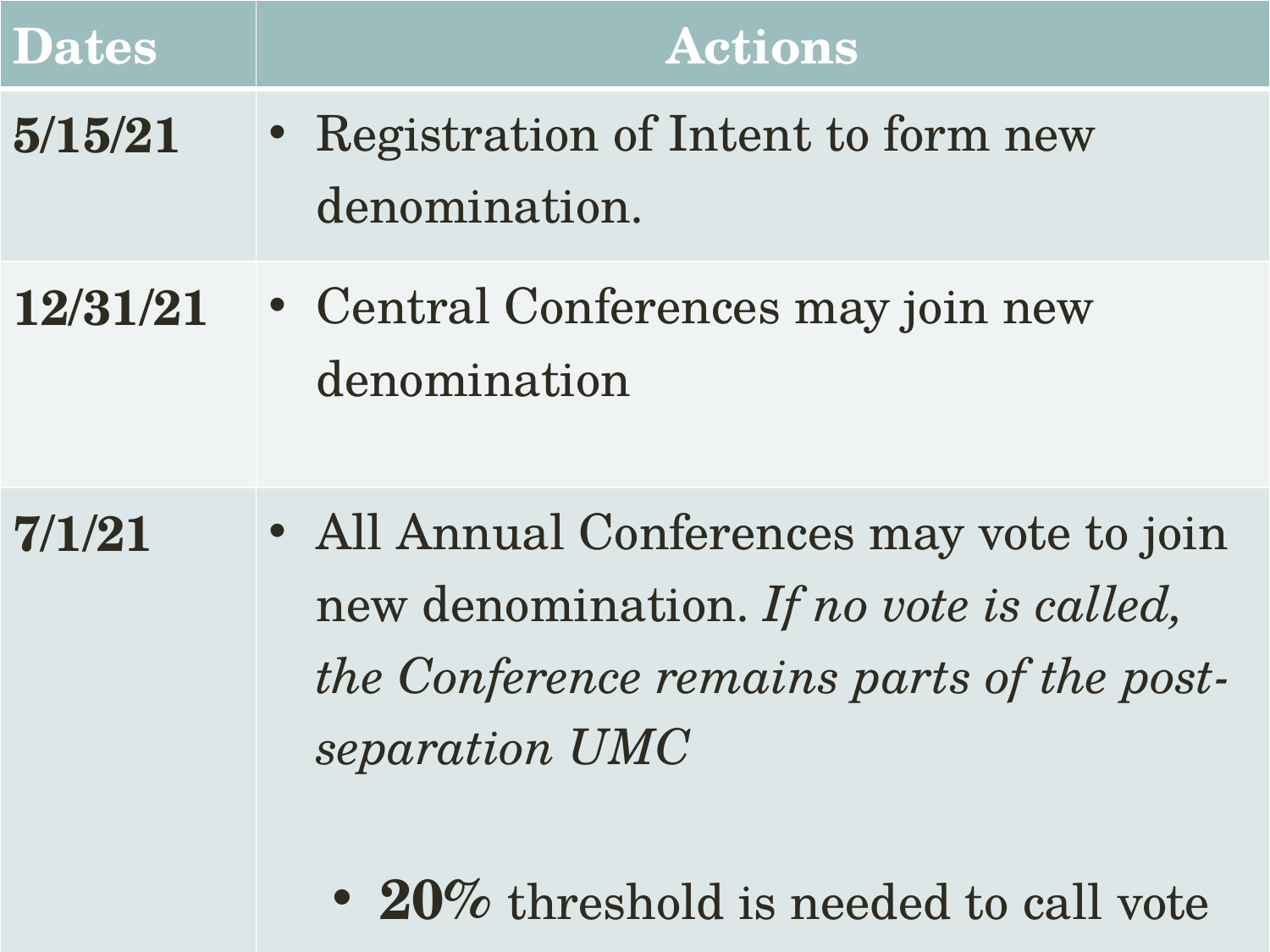

| Dates | Actions |
| --- | --- |
| 5/15/21 | Registration of Intent to form new denomination. |
| 12/31/21 | Central Conferences may join new denomination |
| 7/1/21 | All Annual Conferences may vote to join new denomination. If no vote is called, the Conference remains parts of the post-separation UMC 20% threshold is needed to call vote Must be supported by 57% |